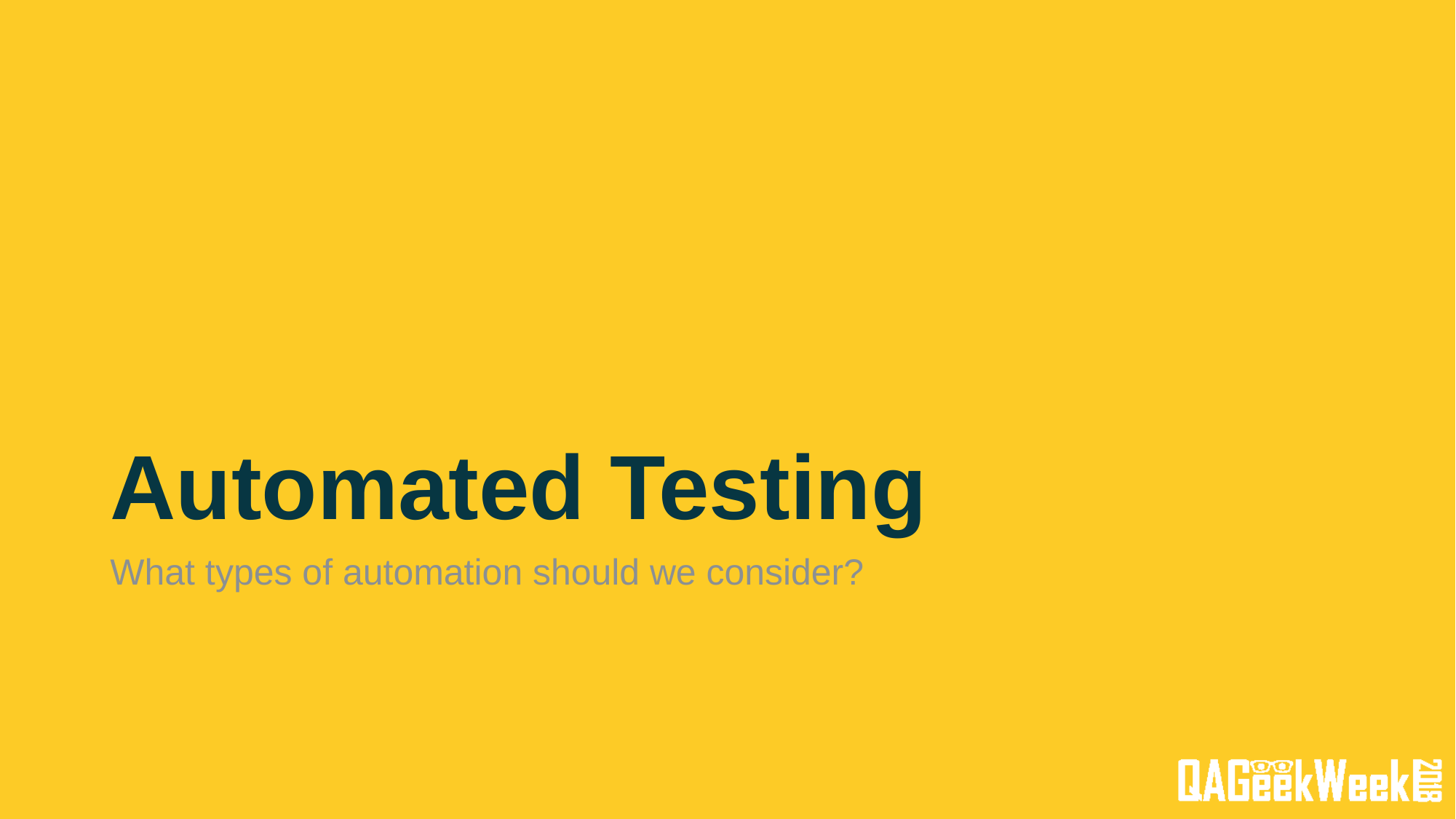

# Automated Testing
What types of automation should we consider?